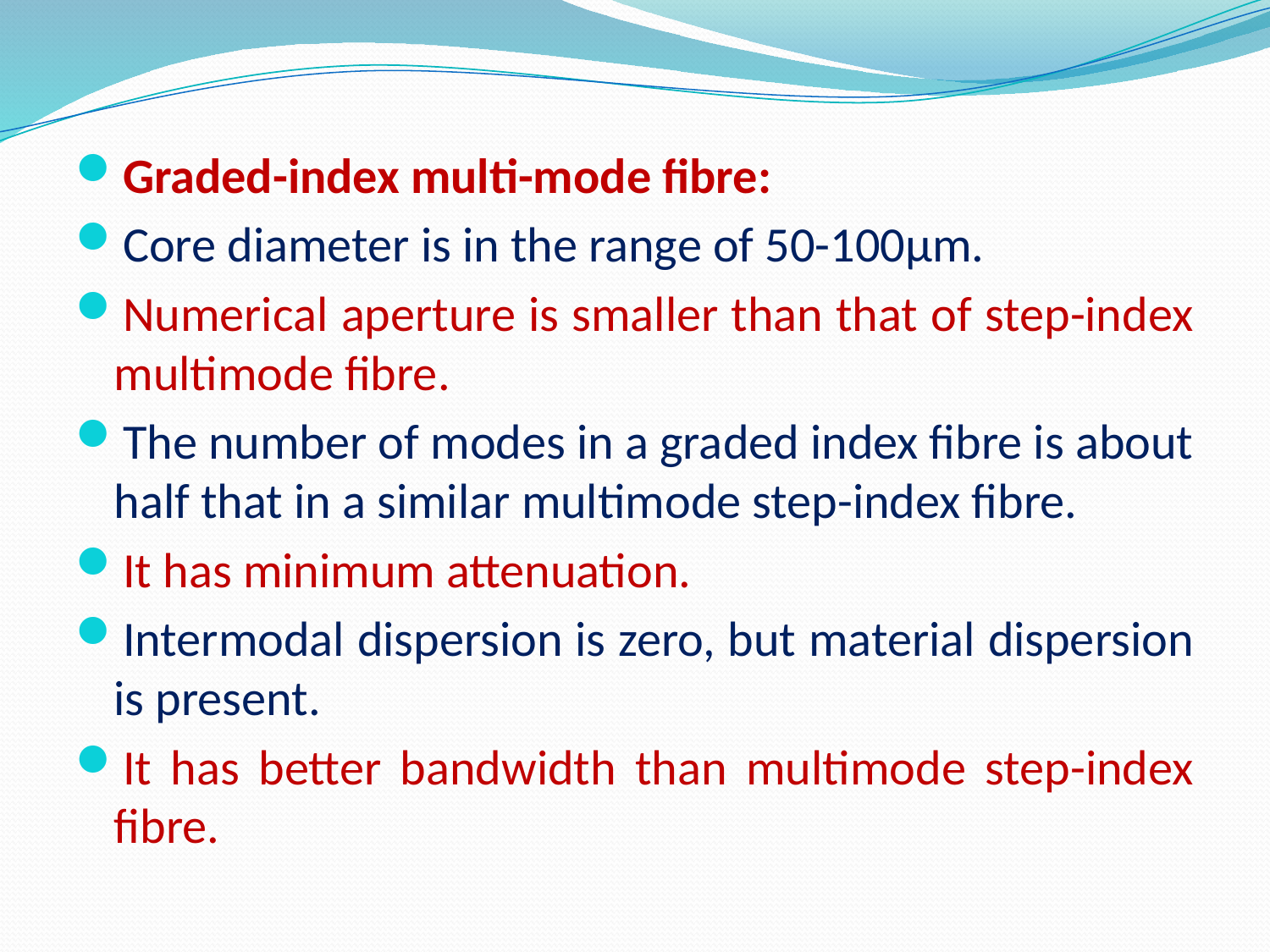

#
Graded-index multi-mode fibre:
Core diameter is in the range of 50-100μm.
Numerical aperture is smaller than that of step-index multimode fibre.
The number of modes in a graded index fibre is about half that in a similar multimode step-index fibre.
It has minimum attenuation.
Intermodal dispersion is zero, but material dispersion is present.
It has better bandwidth than multimode step-index fibre.